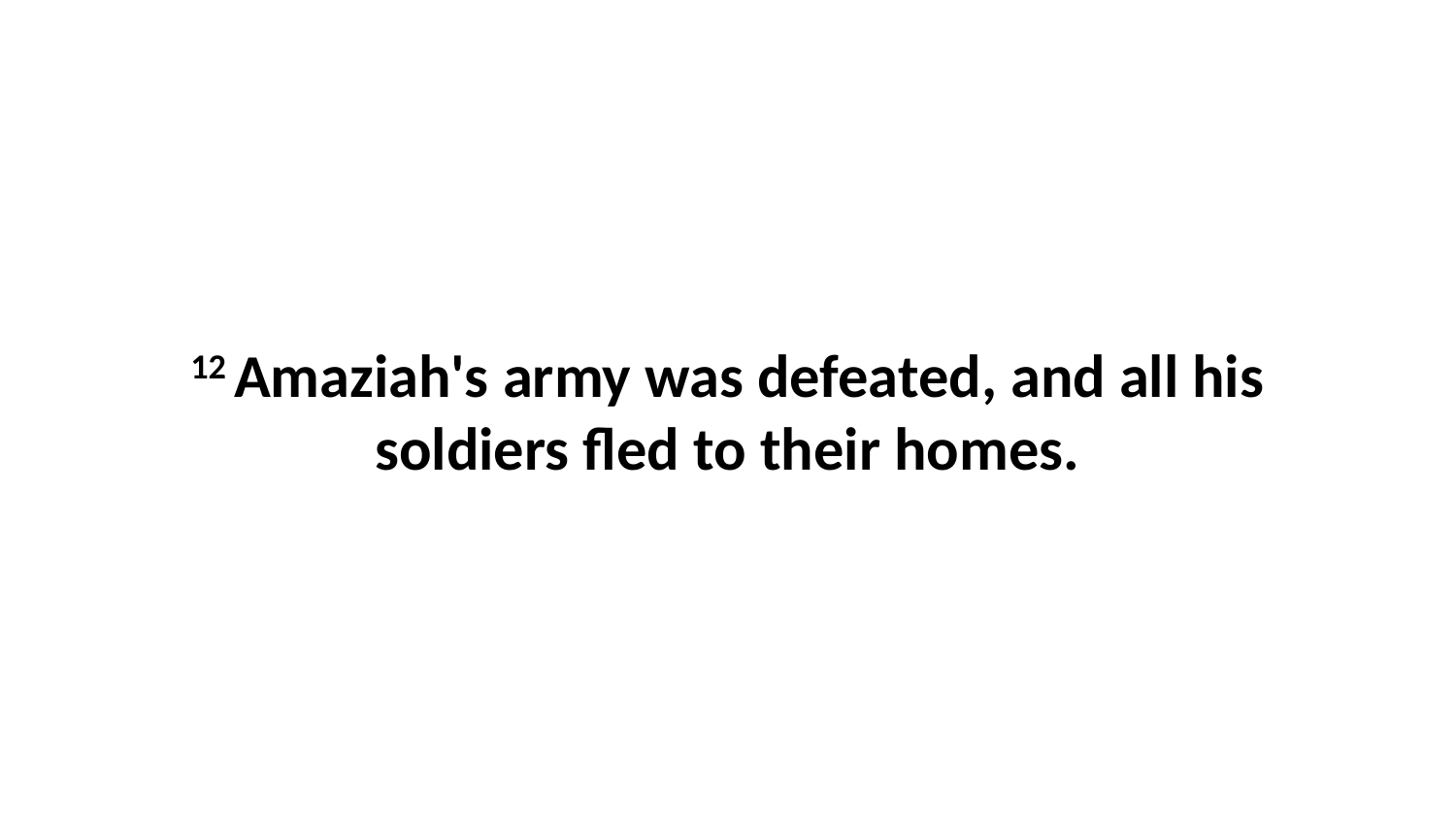

12 Amaziah's army was defeated, and all his soldiers fled to their homes.